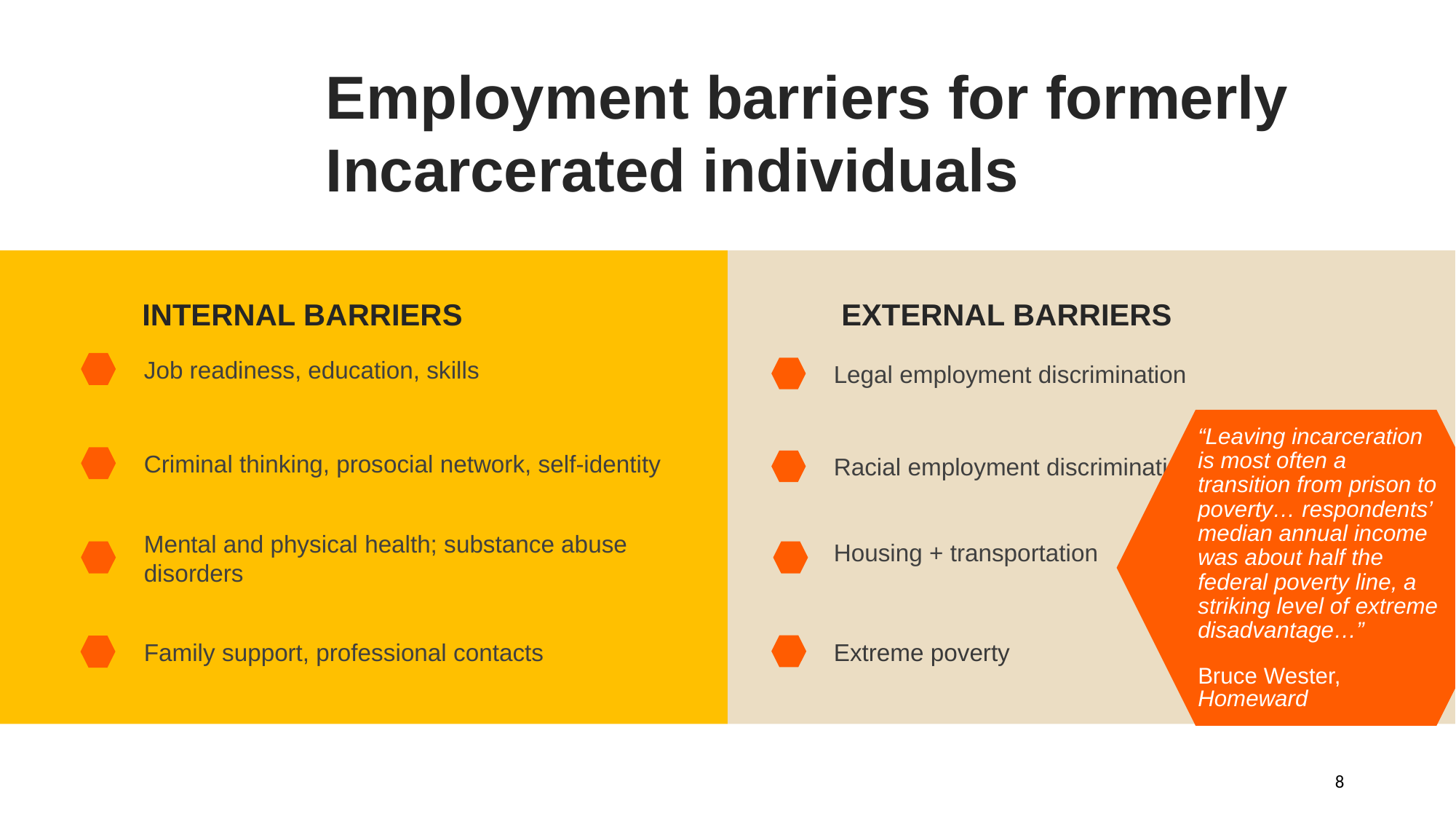

Employment barriers for formerly
Incarcerated individuals

INTERNAL BARRIERS

EXTERNAL BARRIERS

Job readiness, education, skills

Criminal thinking, prosocial network, self-identity

Mental and physical health; substance abuse disorders

Family support, professional contacts

Legal employment discrimination

Racial employment discrimination

Housing + transportation
Extreme poverty
“Leaving incarceration is most often a transition from prison to poverty… respondents’ median annual income was about half the federal poverty line, a striking level of extreme disadvantage…”

Bruce Wester, Homeward

8